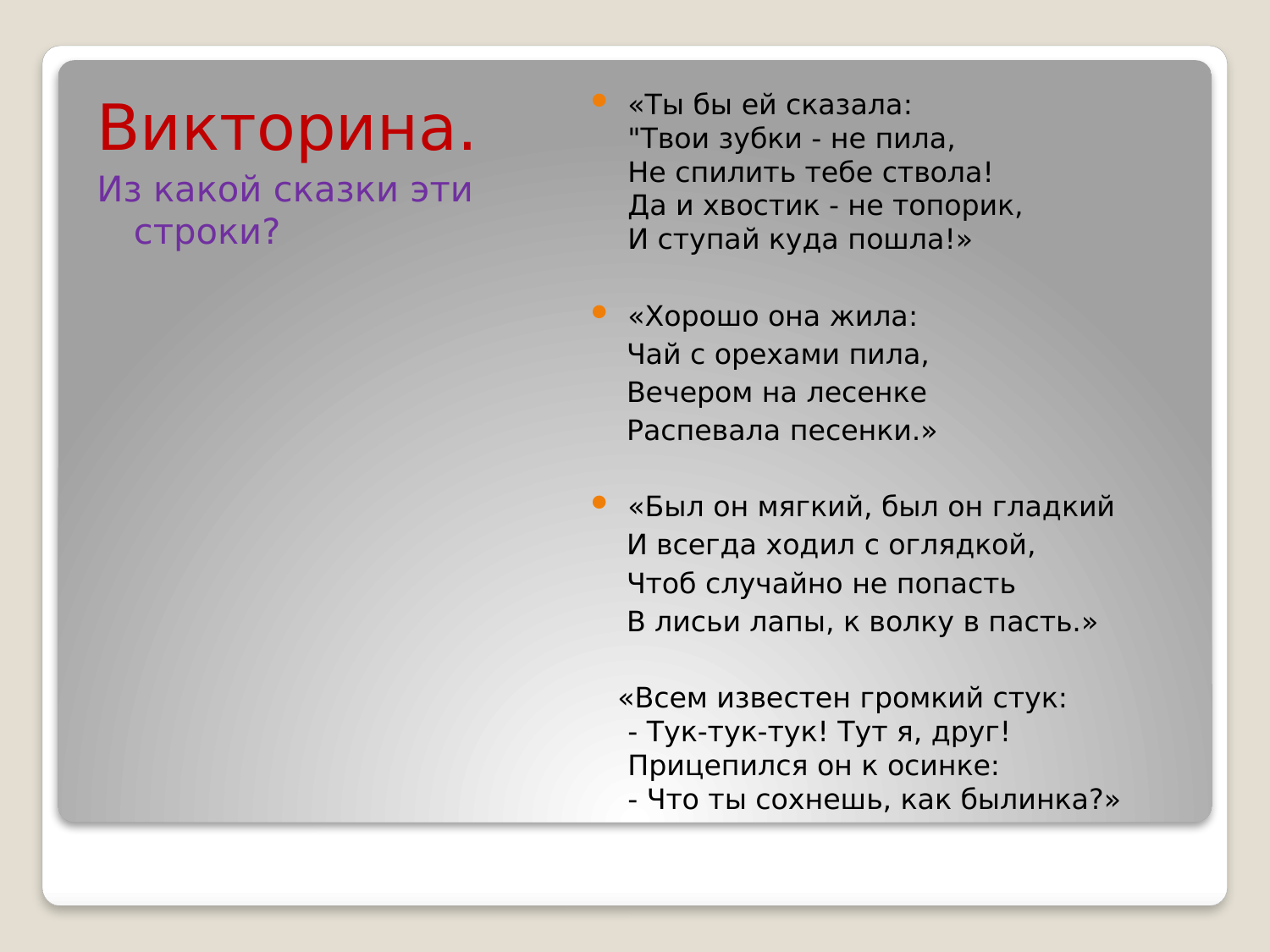

Викторина.
Из какой сказки эти строки?

«Ты бы ей сказала:
"Твои зубки - не пила,
Не спилить тебе ствола!
Да и хвостик - не топорик,
И ступай куда пошла!»

«Хорошо она жила:
    Чай с орехами пила,
    Вечером на лесенке
    Распевала песенки.»

«Был он мягкий, был он гладкий
    И всегда ходил с оглядкой,
    Чтоб случайно не попасть
    В лисьи лапы, к волку в пасть.»

   «Всем известен громкий стук:
- Тук-тук-тук! Тут я, друг!
Прицепился он к осинке:
- Что ты сохнешь, как былинка?»
#